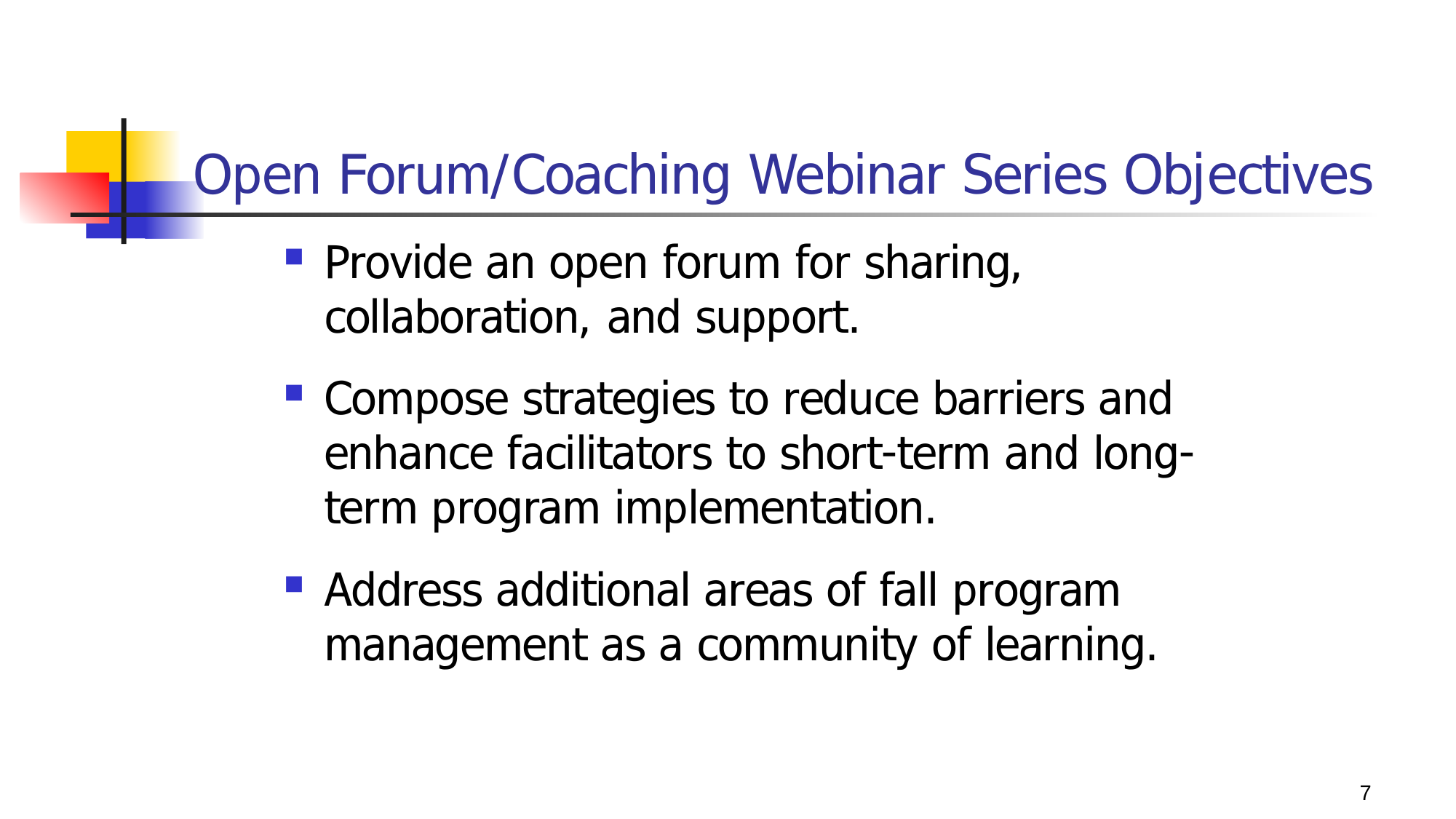

# Open Forum/Coaching Webinar Series Objectives
Provide an open forum for sharing, collaboration, and support.
Compose strategies to reduce barriers and enhance facilitators to short-term and long-term program implementation.
Address additional areas of fall program management as a community of learning.
7